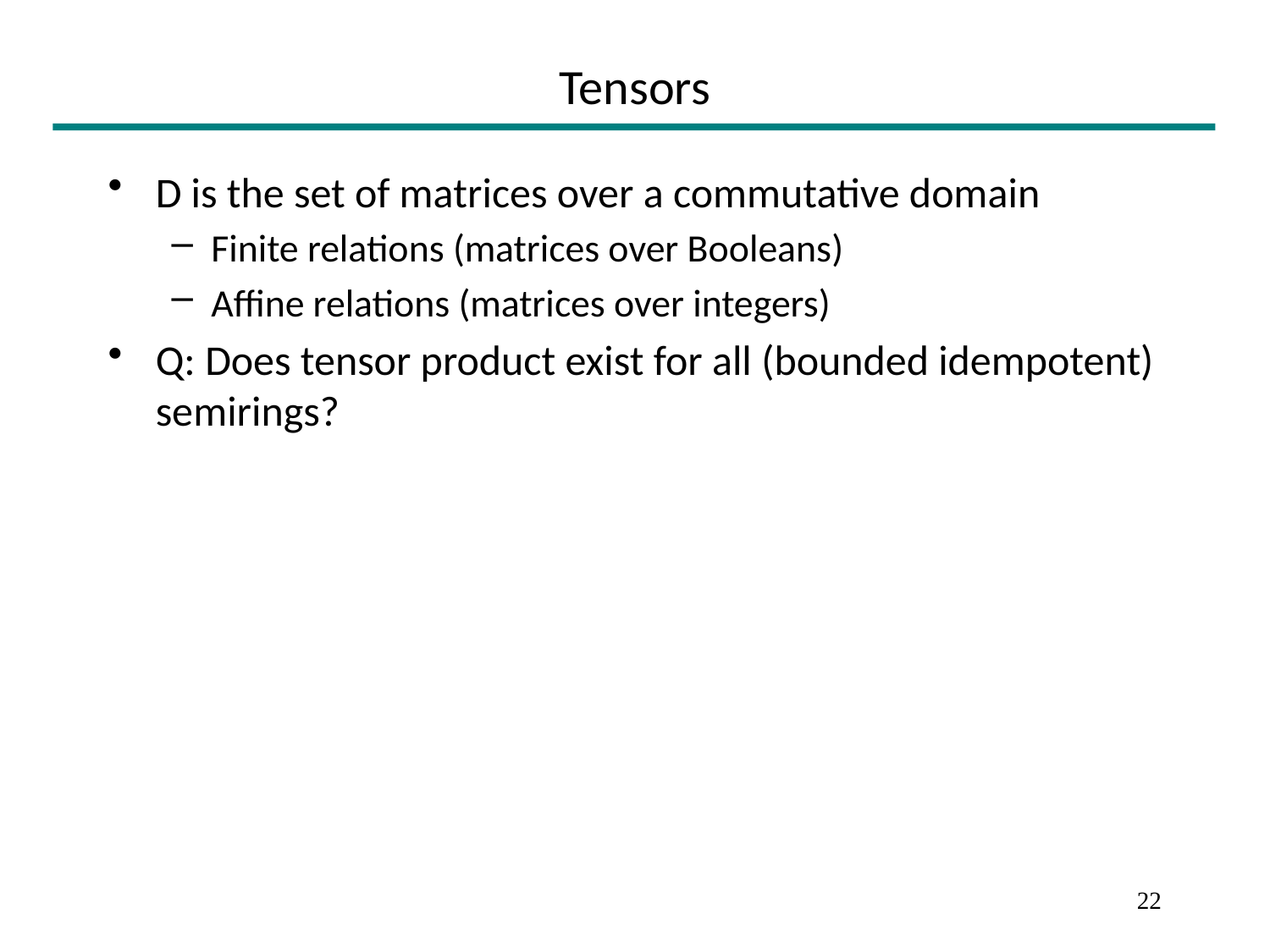

# Tensors
D is the set of matrices over a commutative domain
Finite relations (matrices over Booleans)
Affine relations (matrices over integers)
Q: Does tensor product exist for all (bounded idempotent) semirings?
22